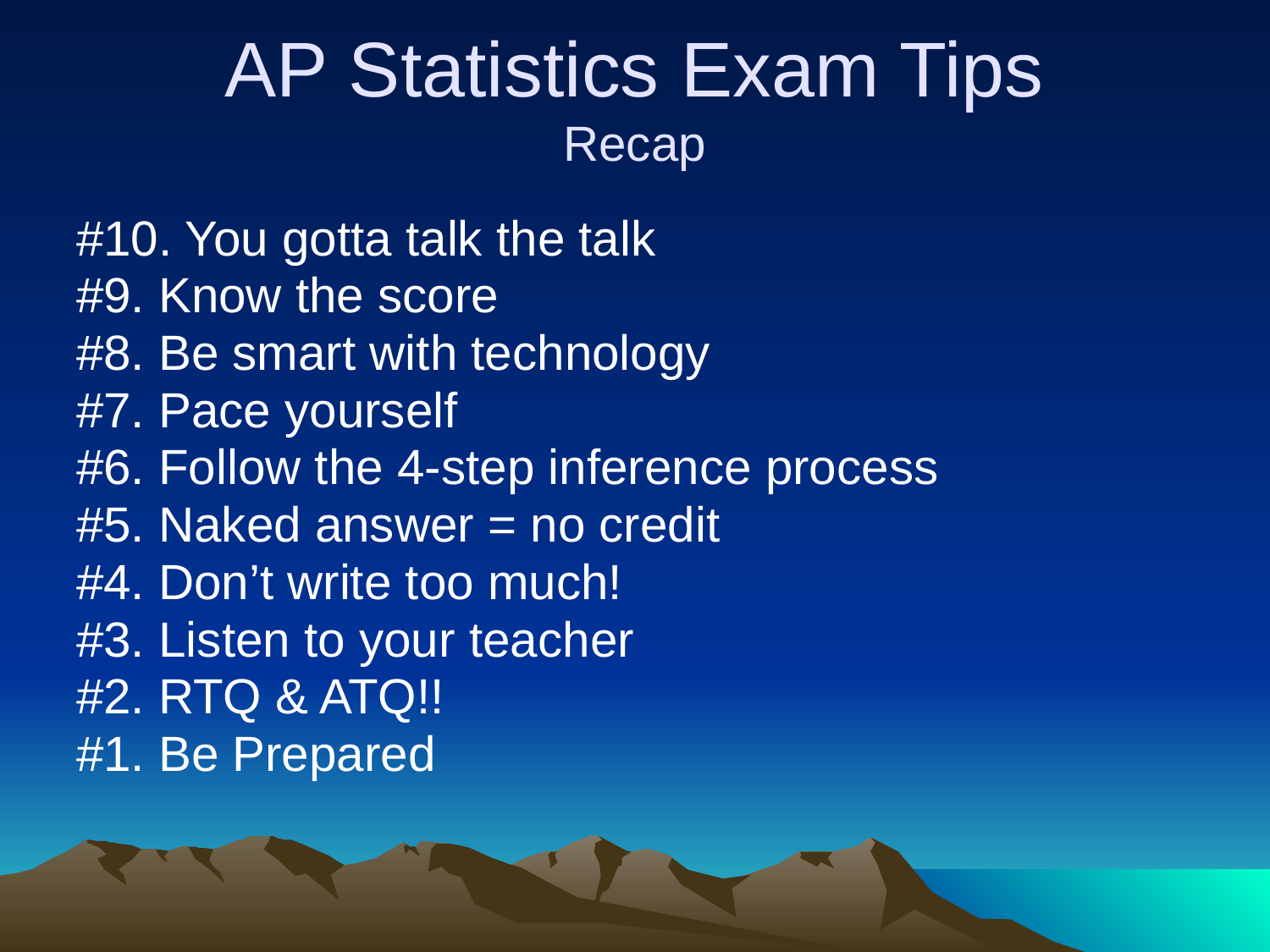

# AP Statistics Exam Tips Recap
#10. You gotta talk the talk
#9. Know the score
#8. Be smart with technology
#7. Pace yourself
#6. Follow the 4-step inference process
#5. Naked answer = no credit
#4. Don’t write too much!
#3. Listen to your teacher
#2. RTQ & ATQ!!
#1. Be Prepared